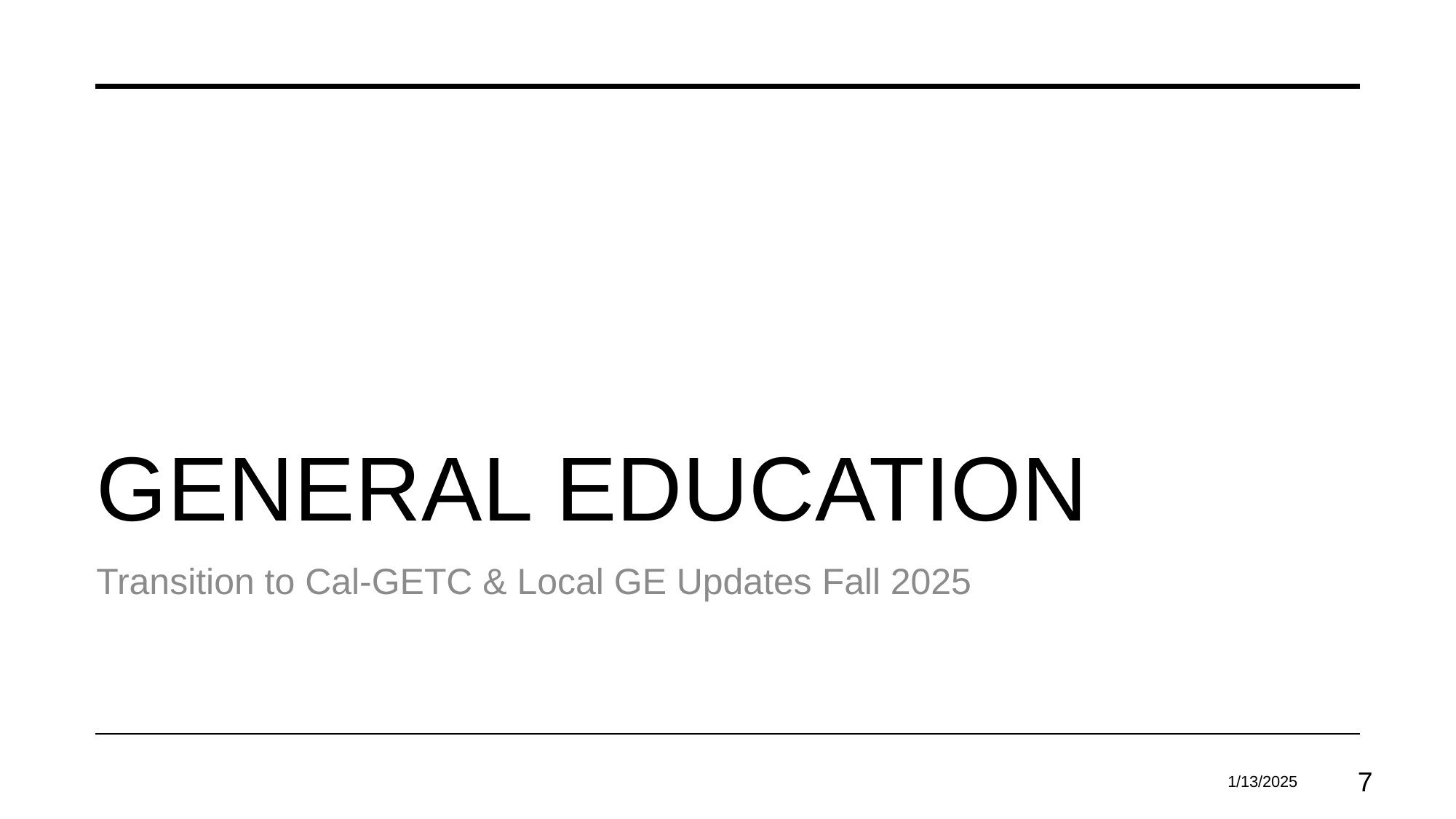

# General Education
Transition to Cal-GETC & Local GE Updates Fall 2025

1/13/2025
7